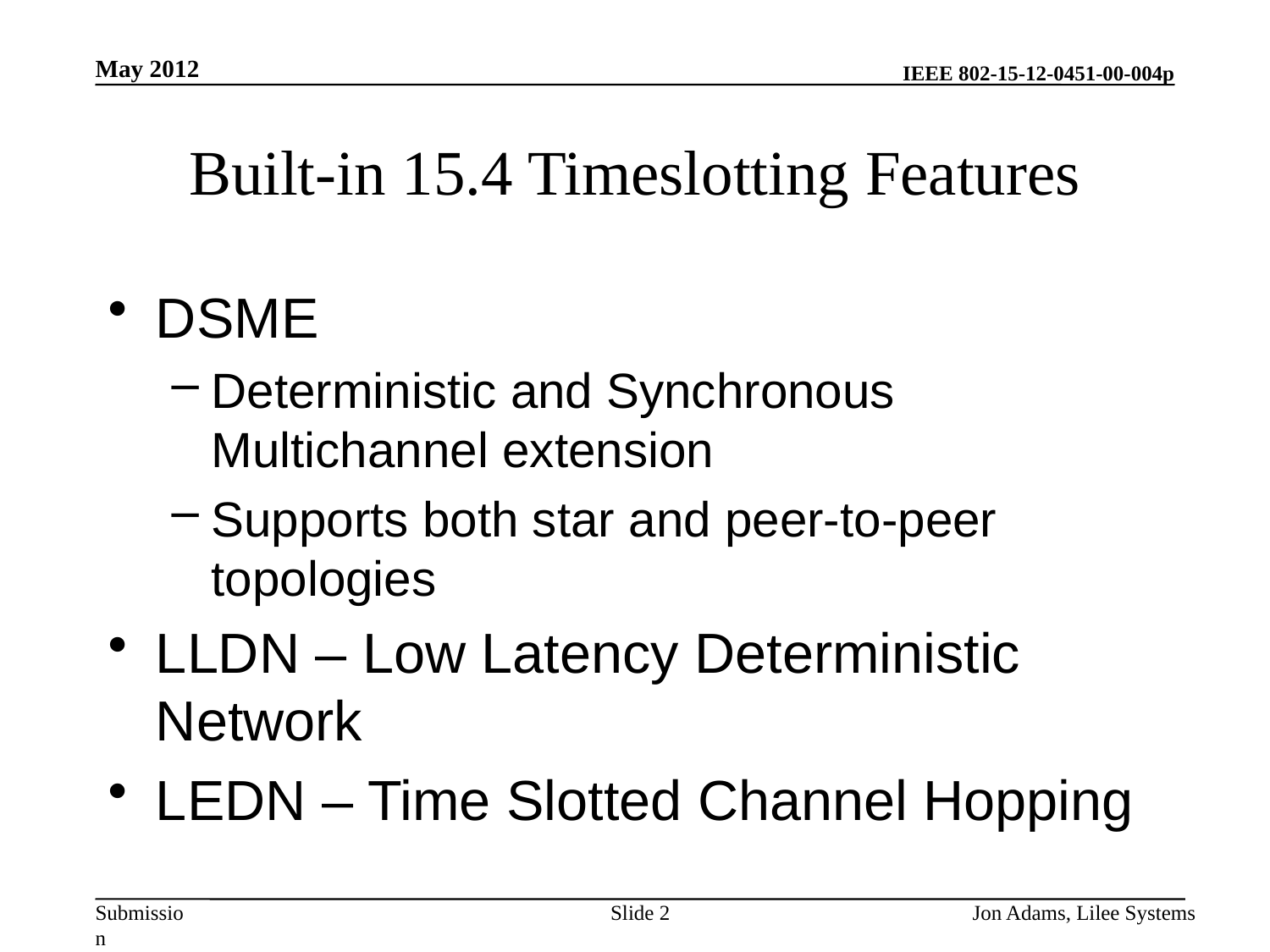

May 2012
# Built-in 15.4 Timeslotting Features
DSME
Deterministic and Synchronous Multichannel extension
Supports both star and peer-to-peer topologies
LLDN – Low Latency Deterministic Network
LEDN – Time Slotted Channel Hopping
Slide 2
Jon Adams, Lilee Systems